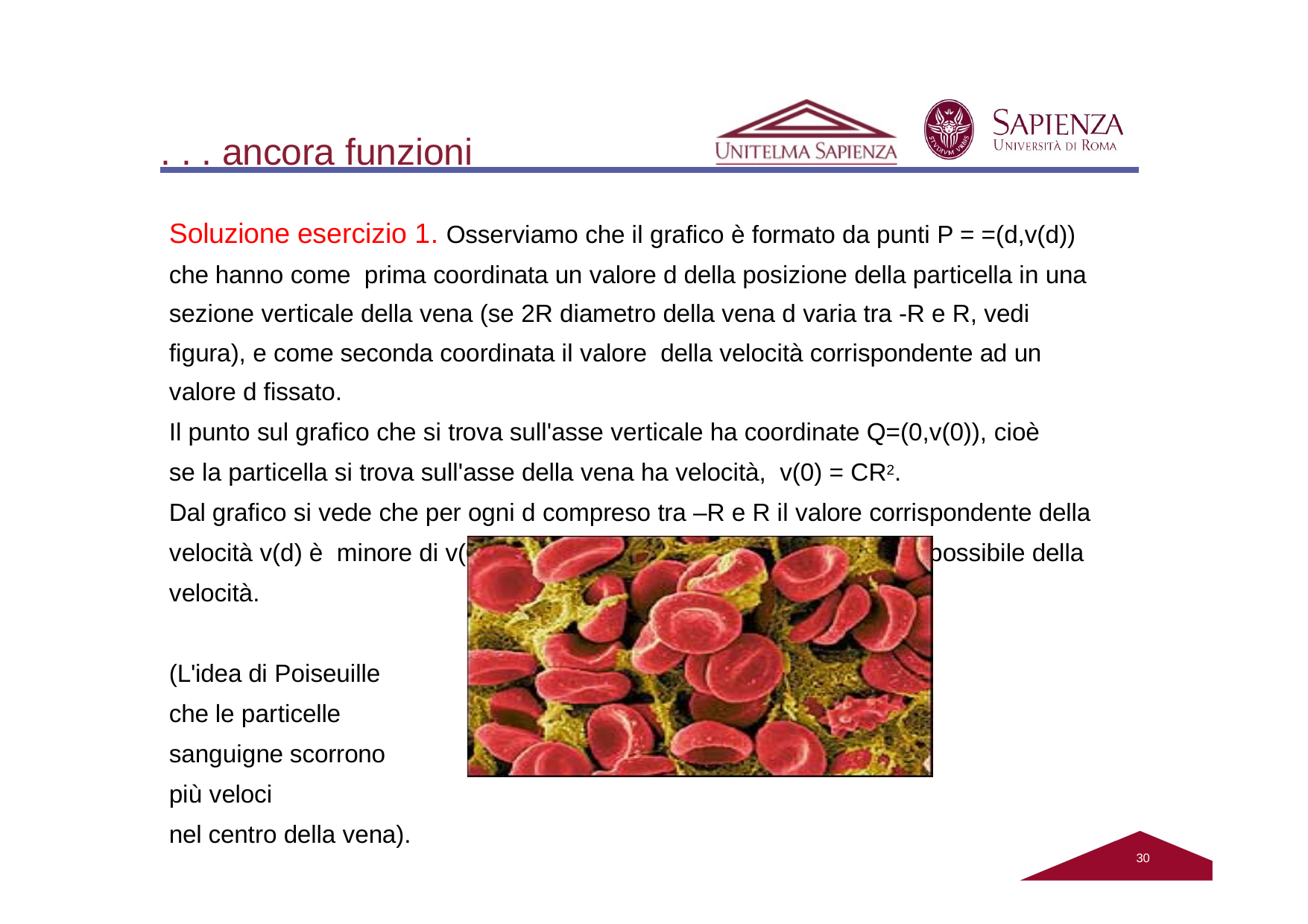

# . . . ancora funzioni
Soluzione esercizio 1. Osserviamo che il grafico è formato da punti P = =(d,v(d))  che hanno come  prima coordinata un valore d della posizione della particella in una sezione verticale della vena (se 2R diametro della vena d varia tra -R e R, vedi figura), e come seconda coordinata il valore  della velocità corrispondente ad un valore d fissato.
Il punto sul grafico che si trova sull'asse verticale ha coordinate Q=(0,v(0)), cioè se la particella si trova sull'asse della vena ha velocità,  v(0) = CR2.
Dal grafico si vede che per ogni d compreso tra –R e R il valore corrispondente della velocità v(d) è  minore di v(0).  Il valore v(0)=CR2  è il massimo valore possibile della velocità.

(L'idea di Poiseuille  che le particelle sanguigne scorrono più veloci
nel centro della vena).

30